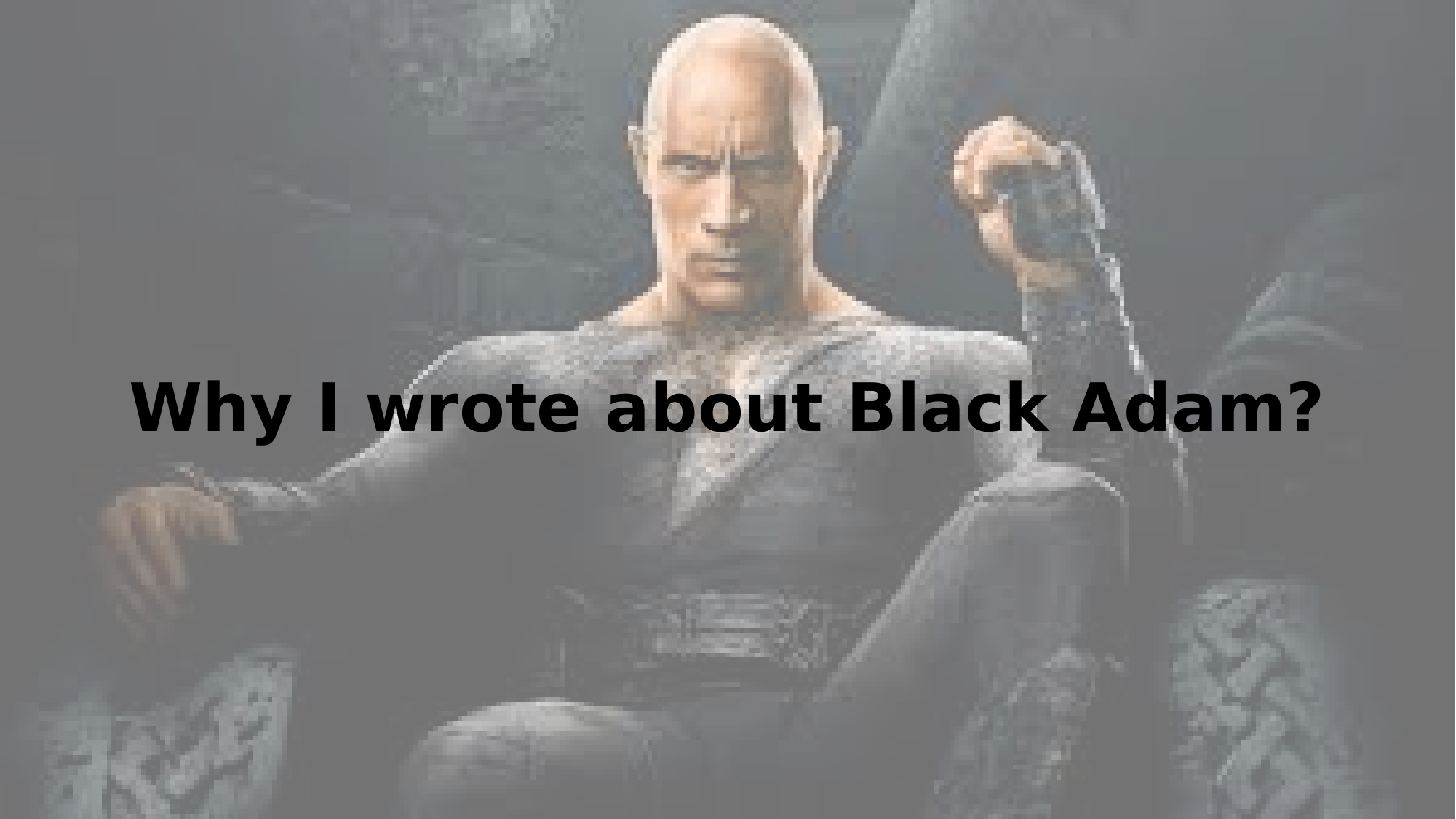

# Why I wrote about Black Adam?